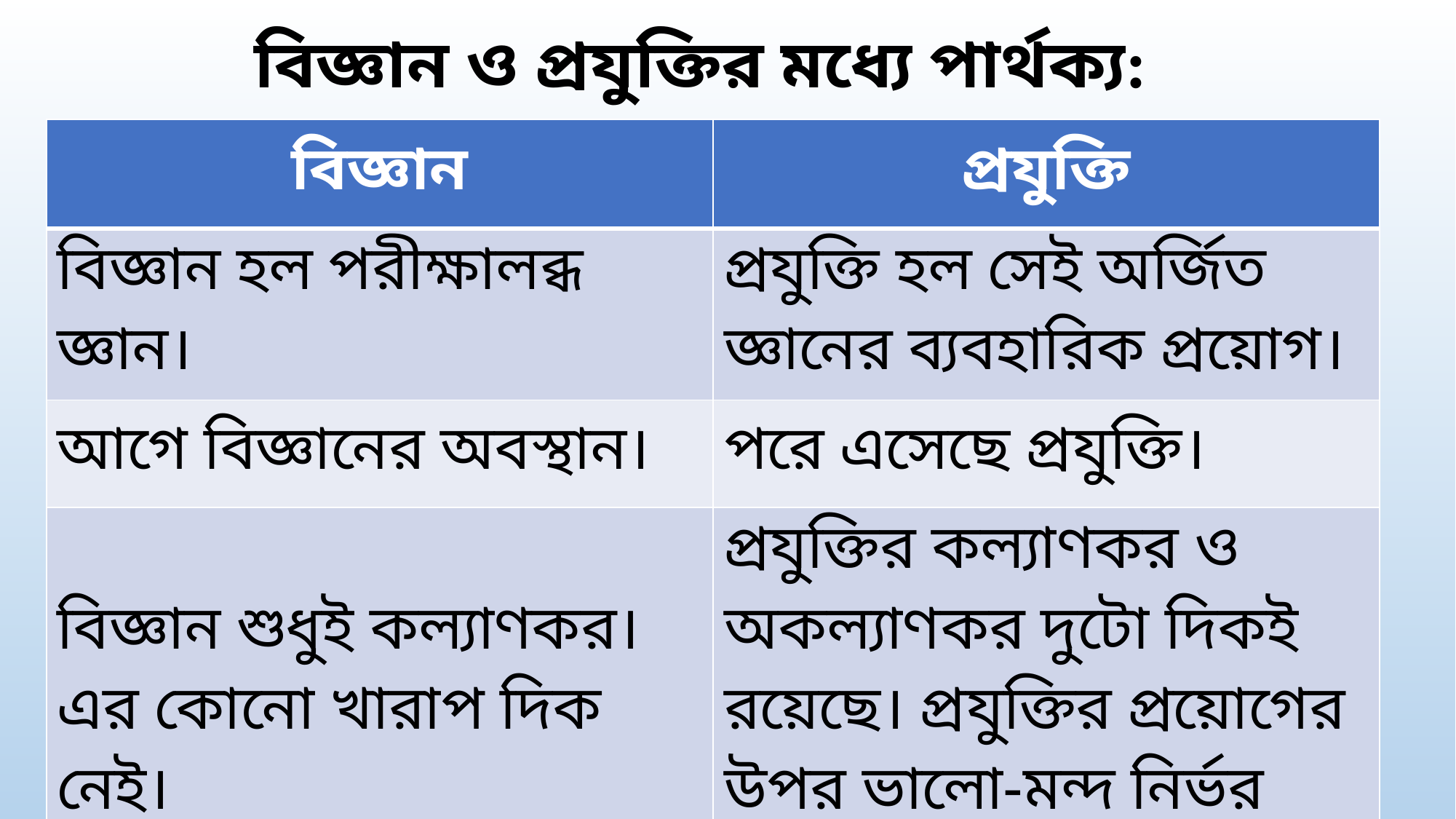

বিজ্ঞান ও প্রযুক্তির মধ্যে পার্থক্য:
| বিজ্ঞান | প্রযুক্তি |
| --- | --- |
| বিজ্ঞান হল পরীক্ষালব্ধ জ্ঞান। | প্রযুক্তি হল সেই অর্জিত জ্ঞানের ব্যবহারিক প্রয়োগ। |
| আগে বিজ্ঞানের অবস্থান। | পরে এসেছে প্রযুক্তি। |
| বিজ্ঞান শুধুই কল্যাণকর। এর কোনো খারাপ দিক নেই। | প্রযুক্তির কল্যাণকর ও অকল্যাণকর দুটো দিকই রয়েছে। প্রযুক্তির প্রয়োগের উপর ভালো-মন্দ নির্ভর করে। |